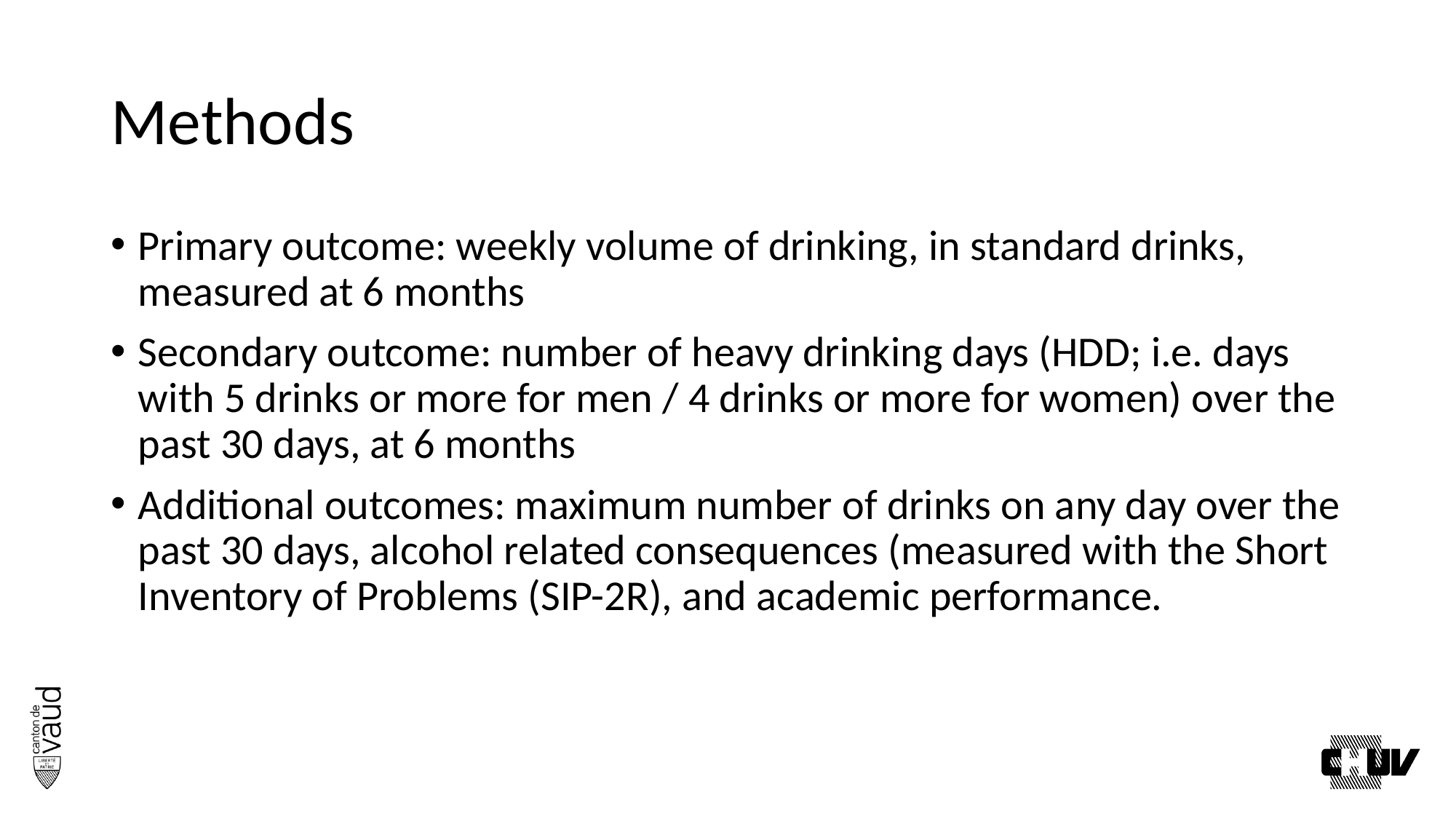

# Methods
Primary outcome: weekly volume of drinking, in standard drinks, measured at 6 months
Secondary outcome: number of heavy drinking days (HDD; i.e. days with 5 drinks or more for men / 4 drinks or more for women) over the past 30 days, at 6 months
Additional outcomes: maximum number of drinks on any day over the past 30 days, alcohol related consequences (measured with the Short Inventory of Problems (SIP-2R), and academic performance.